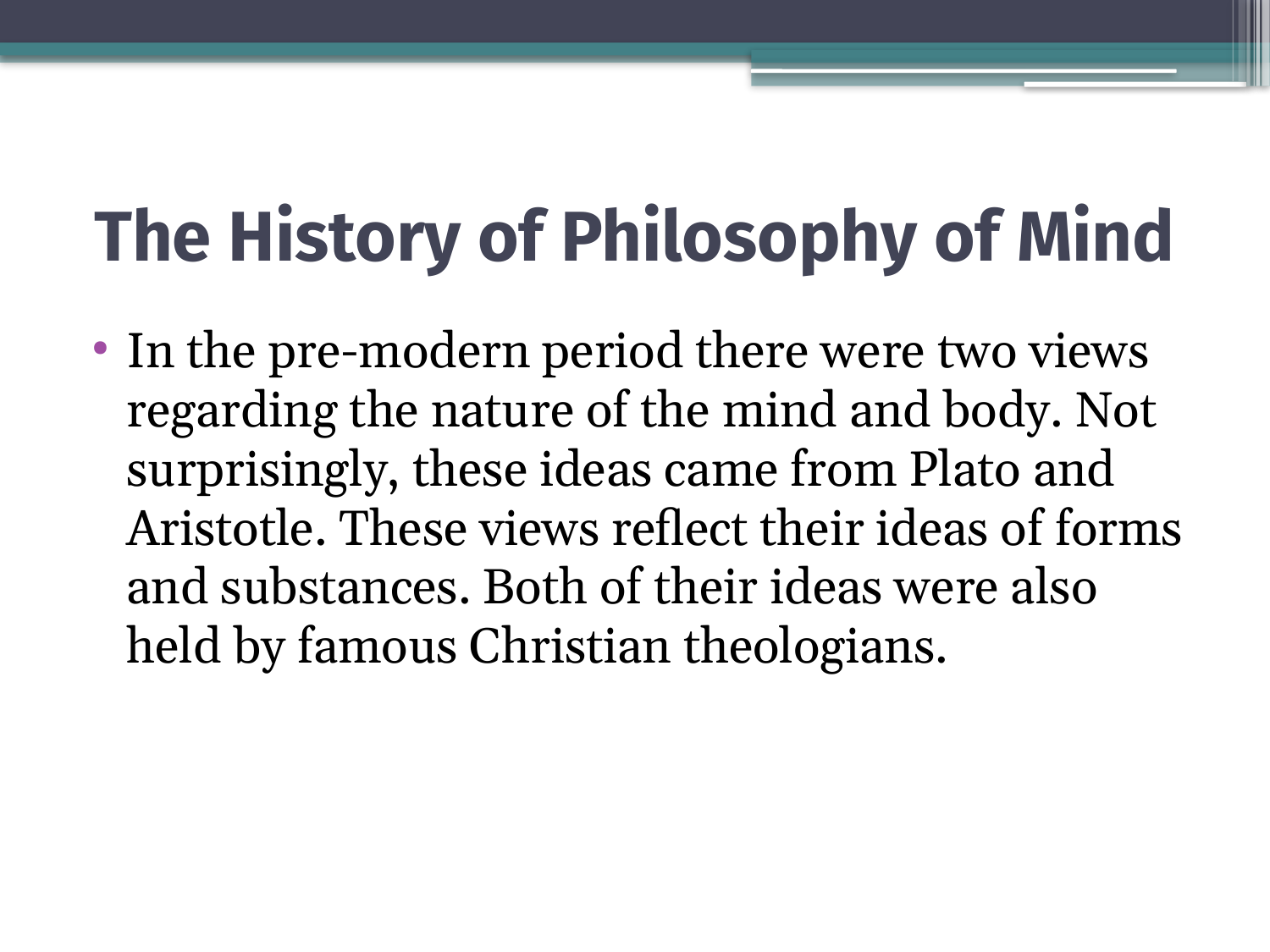

# The History of Philosophy of Mind
In the pre-modern period there were two views regarding the nature of the mind and body. Not surprisingly, these ideas came from Plato and Aristotle. These views reflect their ideas of forms and substances. Both of their ideas were also held by famous Christian theologians.